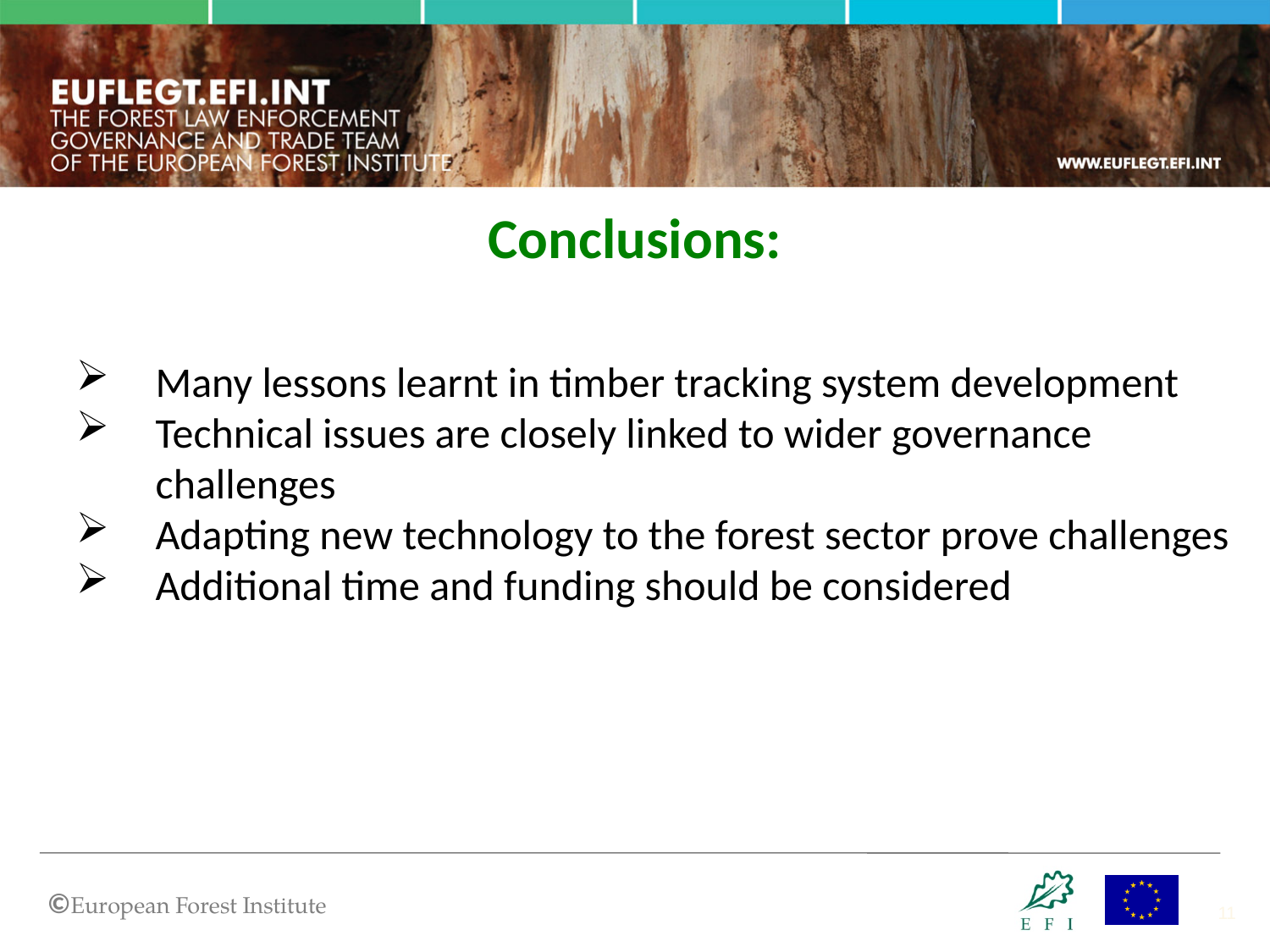

Conclusions:

Many lessons learnt in timber tracking system development
Technical issues are closely linked to wider governance challenges
Adapting new technology to the forest sector prove challenges
Additional time and funding should be considered

11